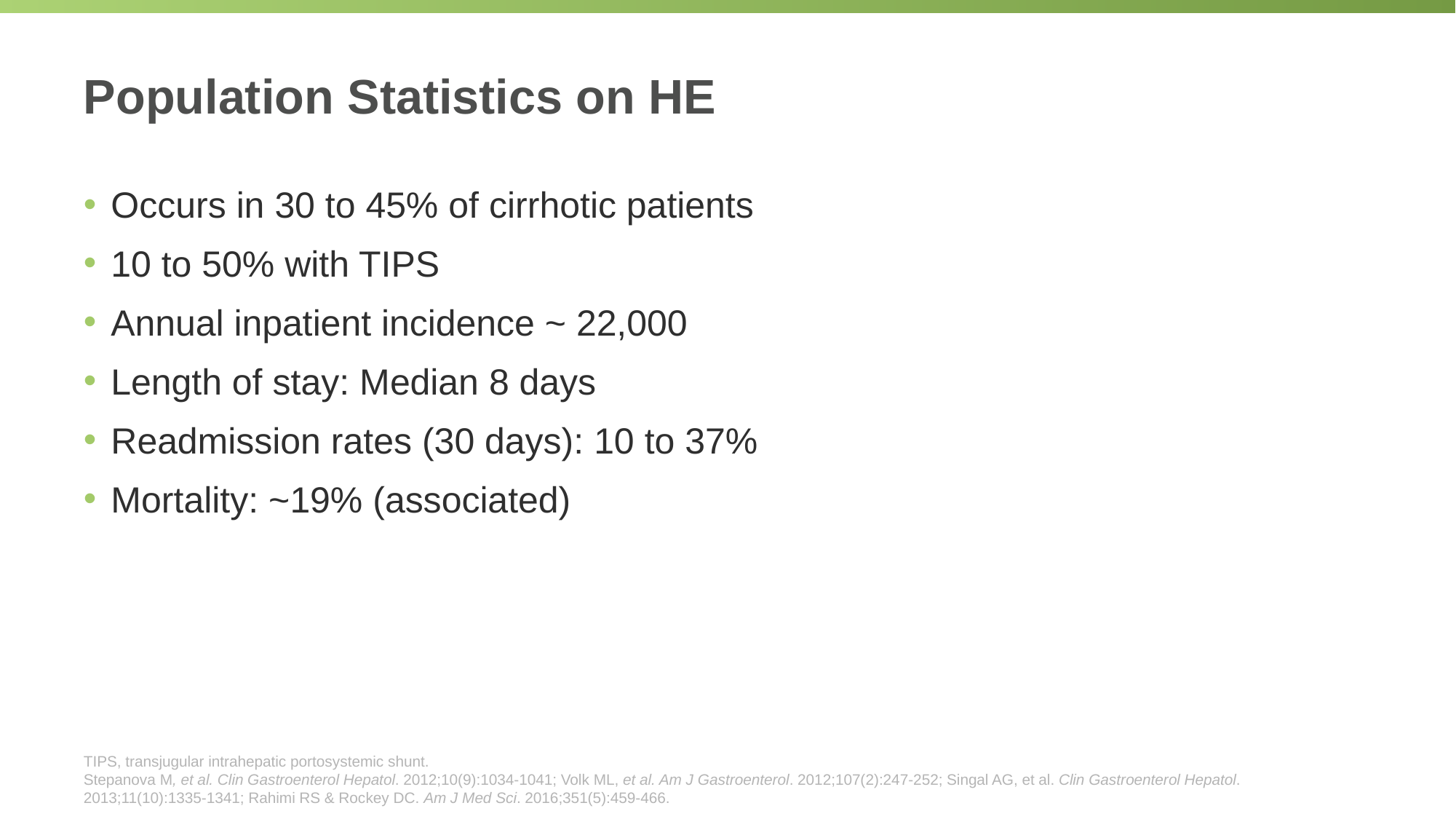

# Population Statistics on HE
Occurs in 30 to 45% of cirrhotic patients
10 to 50% with TIPS
Annual inpatient incidence ~ 22,000
Length of stay: Median 8 days
Readmission rates (30 days): 10 to 37%
Mortality: ~19% (associated)
TIPS, transjugular intrahepatic portosystemic shunt.
Stepanova M, et al. Clin Gastroenterol Hepatol. 2012;10(9):1034-1041; Volk ML, et al. Am J Gastroenterol. 2012;107(2):247-252; Singal AG, et al. Clin Gastroenterol Hepatol. 2013;11(10):1335-1341; Rahimi RS & Rockey DC. Am J Med Sci. 2016;351(5):459-466.